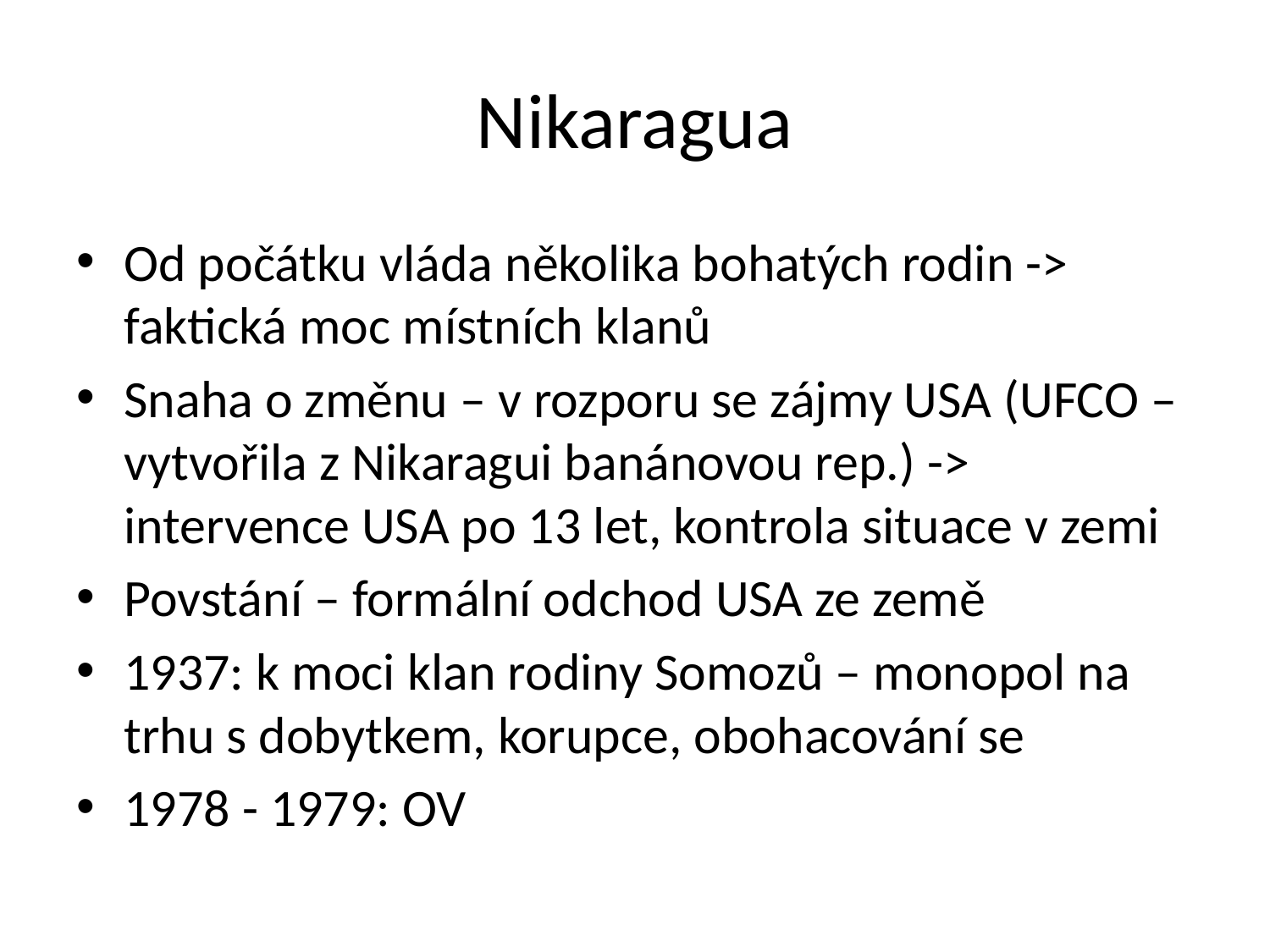

# Nikaragua
Od počátku vláda několika bohatých rodin -> faktická moc místních klanů
Snaha o změnu – v rozporu se zájmy USA (UFCO – vytvořila z Nikaragui banánovou rep.) -> intervence USA po 13 let, kontrola situace v zemi
Povstání – formální odchod USA ze země
1937: k moci klan rodiny Somozů – monopol na trhu s dobytkem, korupce, obohacování se
1978 - 1979: OV